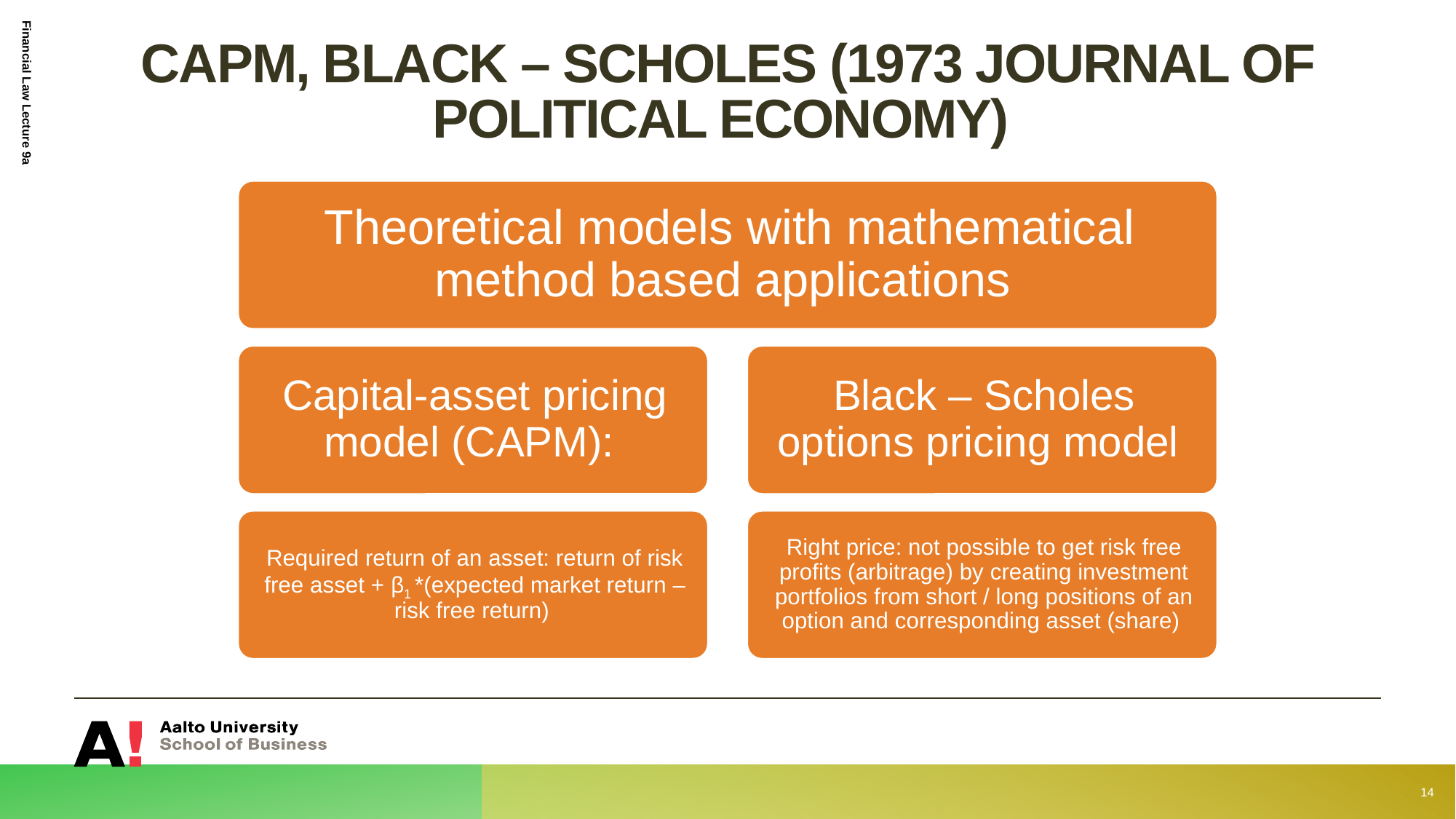

# CAPM, Black – Scholes (1973 Journal of Political Economy)
Theoretical models with mathematical method based applications
Capital-asset pricing model (CAPM):
Required return of an asset: return of risk free asset + β1 *(expected market return – risk free return)
Black – Scholes options pricing model
Right price: not possible to get risk free profits (arbitrage) by creating investment portfolios from short / long positions of an option and corresponding asset (share)
Financial Law Lecture 9a
14